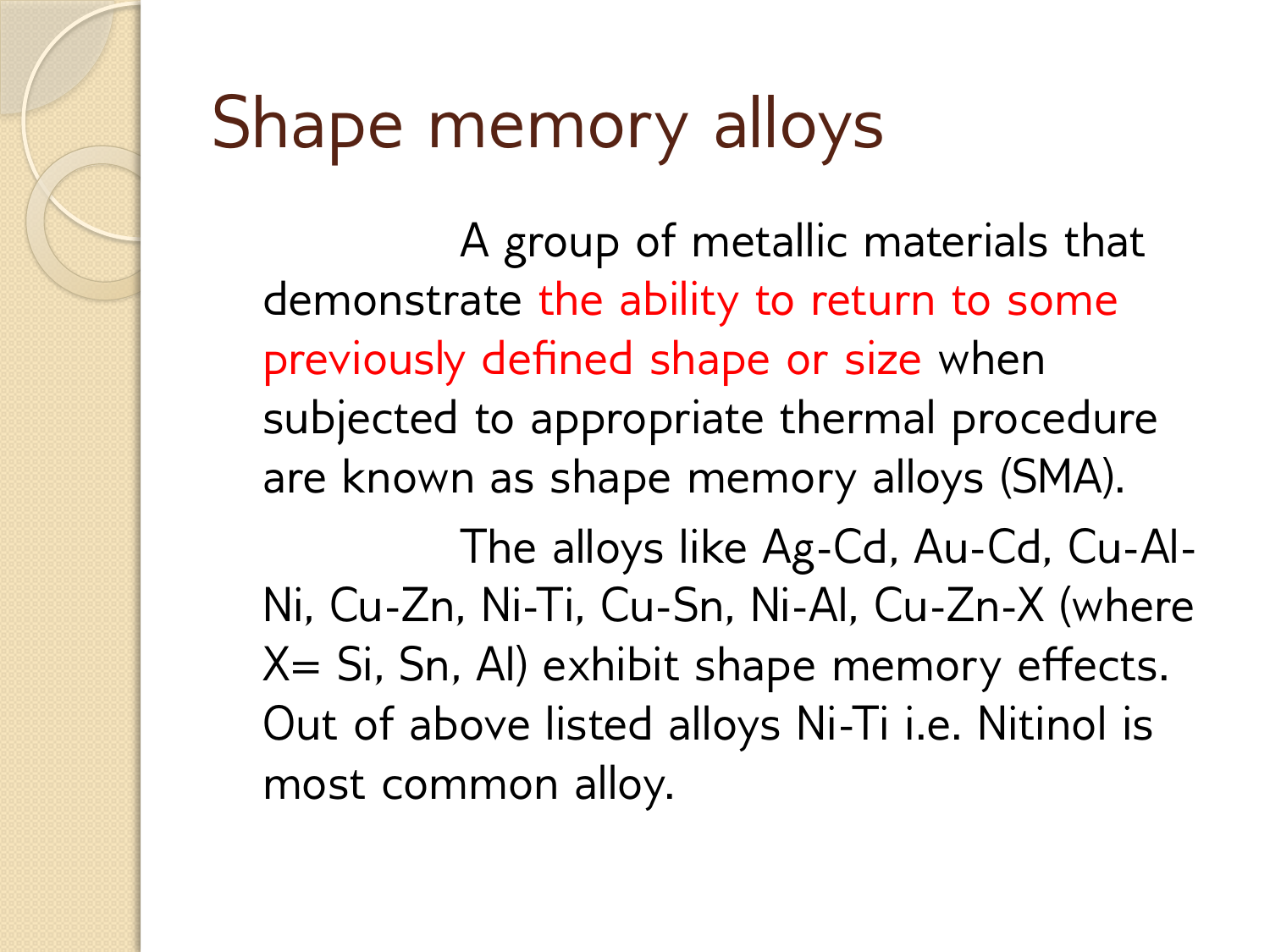

# Shape memory alloys
                A group of metallic materials that demonstrate the ability to return to some previously defined shape or size when subjected to appropriate thermal procedure are known as shape memory alloys (SMA).
                The alloys like Ag-Cd, Au-Cd, Cu-Al-Ni, Cu-Zn, Ni-Ti, Cu-Sn, Ni-Al, Cu-Zn-X (where X= Si, Sn, Al) exhibit shape memory effects. Out of above listed alloys Ni-Ti i.e. Nitinol is most common alloy.